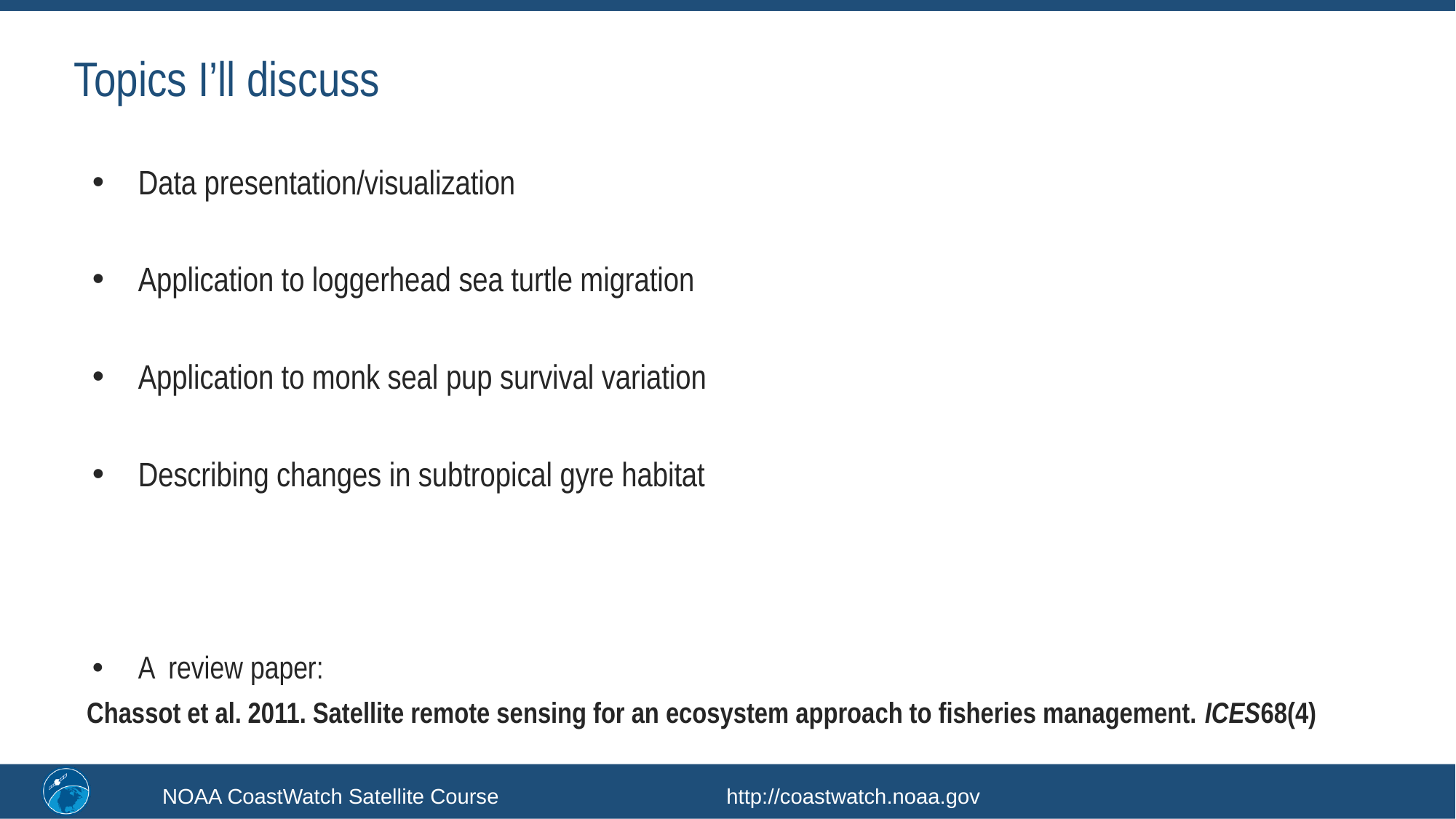

# Topics I’ll discuss
Data presentation/visualization

Application to loggerhead sea turtle migration

Application to monk seal pup survival variation

Describing changes in subtropical gyre habitat

A  review paper:
Chassot et al. 2011. Satellite remote sensing for an ecosystem approach to fisheries management. ICES68(4)

NOAA CoastWatch Satellite Course                                      http://coastwatch.noaa.gov